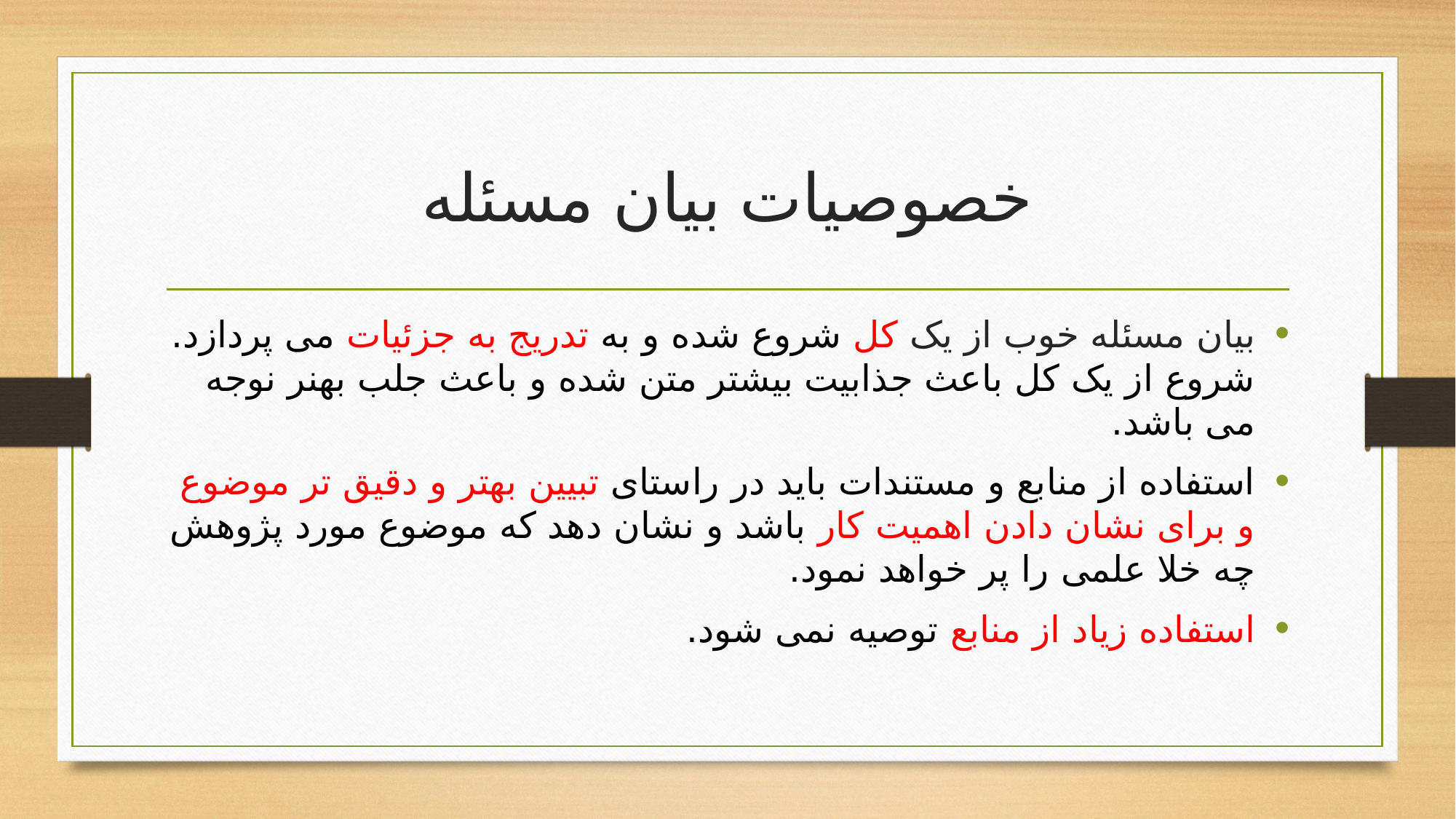

# خصوصیات بیان مسئله
بیان مسئله خوب از یک کل شروع شده و به تدریج به جزئیات می پردازد. شروع از یک کل باعث جذابیت بیشتر متن شده و باعث جلب بهنر نوجه می باشد.
استفاده از منابع و مستندات باید در راستای تبیین بهتر و دقیق تر موضوع و برای نشان دادن اهمیت کار باشد و نشان دهد که موضوع مورد پژوهش چه خلا علمی را پر خواهد نمود.
استفاده زیاد از منابع توصیه نمی شود.